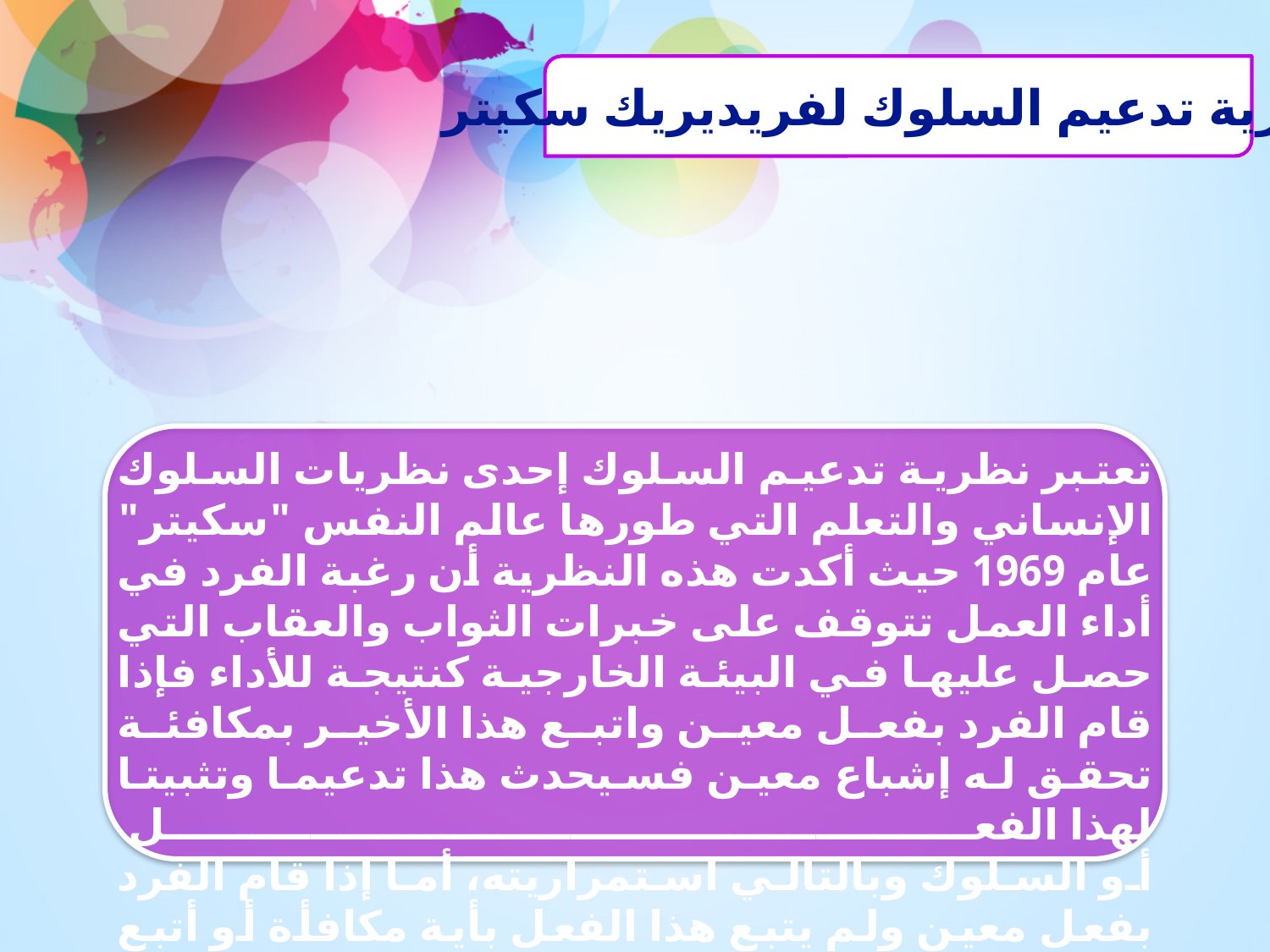

نظرية تدعيم السلوك لفريديريك سكيتر

تعتبر نظرية تدعيم السلوك إحدى نظريات السلوك الإنساني والتعلم التي طورها عالم النفس "سكيتر" عام 1969 حيث أكدت هذه النظرية أن رغبة الفرد في أداء العمل تتوقف على خبرات الثواب والعقاب التي حصل عليها في البيئة الخارجية كنتيجة للأداء فإذا قام الفرد بفعل معين واتبع هذا الأخير بمكافئة تحقق له إشباع معين فسيحدث هذا تدعيما وتثبيتا لهذا الفعل
أو السلوك وبالتالي استمراريته، أما إذا قام الفرد بفعل معين ولم يتبع هذا الفعل بأية مكافأة أو أتبع بعقاب وبالتالي حرمانه من الحصول على إشباع معين فالنتيجة هي الإحباط وعدم التشجيع وبالتالي عدم تكرار هذا السلوك